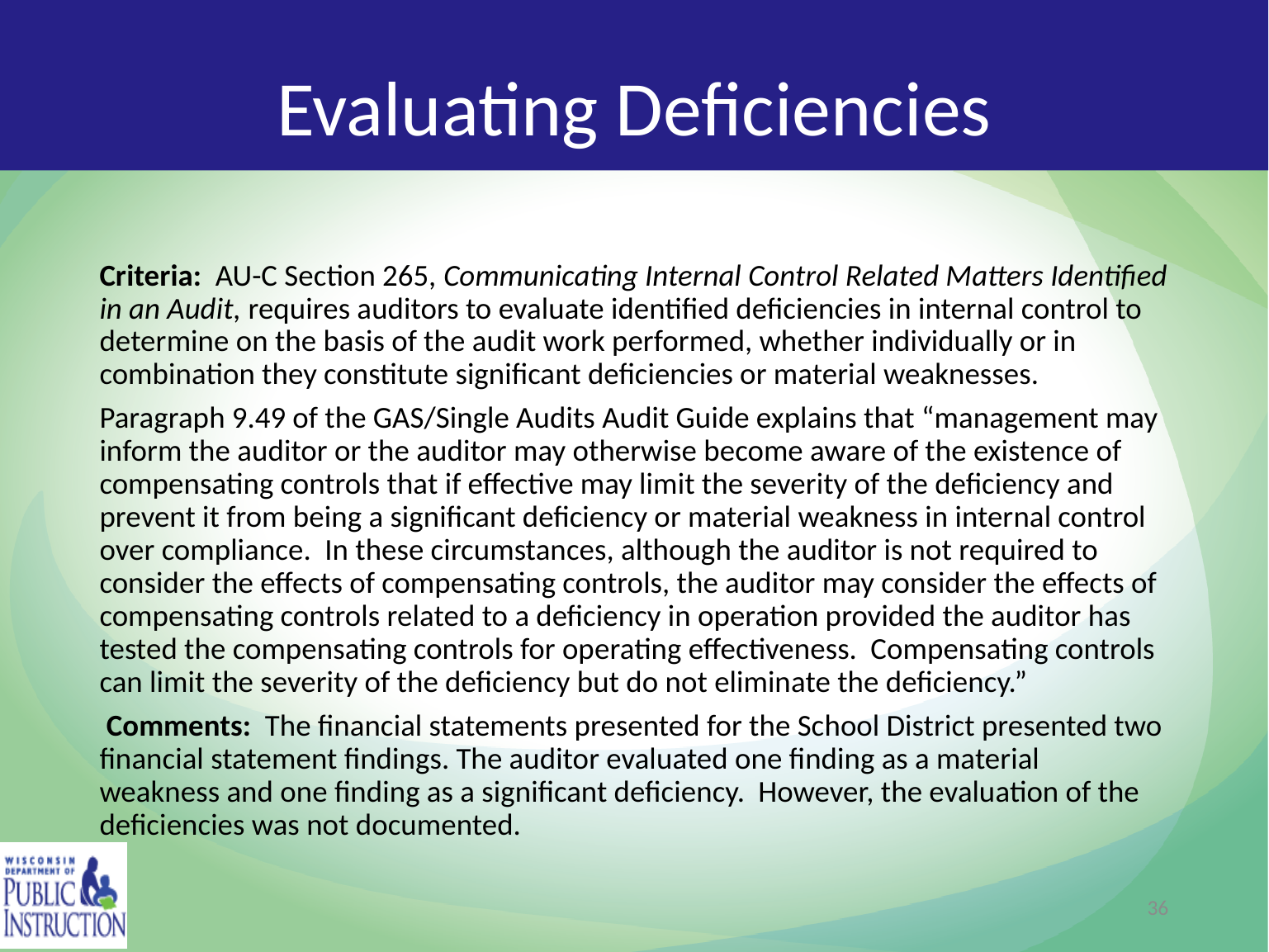

# Evaluating Deficiencies
Criteria:  AU-C Section 265, Communicating Internal Control Related Matters Identified in an Audit, requires auditors to evaluate identified deficiencies in internal control to determine on the basis of the audit work performed, whether individually or in combination they constitute significant deficiencies or material weaknesses.
Paragraph 9.49 of the GAS/Single Audits Audit Guide explains that “management may inform the auditor or the auditor may otherwise become aware of the existence of compensating controls that if effective may limit the severity of the deficiency and prevent it from being a significant deficiency or material weakness in internal control over compliance.  In these circumstances, although the auditor is not required to consider the effects of compensating controls, the auditor may consider the effects of compensating controls related to a deficiency in operation provided the auditor has tested the compensating controls for operating effectiveness.  Compensating controls can limit the severity of the deficiency but do not eliminate the deficiency.”
 Comments:  The financial statements presented for the School District presented two financial statement findings. The auditor evaluated one finding as a material weakness and one finding as a significant deficiency.  However, the evaluation of the deficiencies was not documented.

36